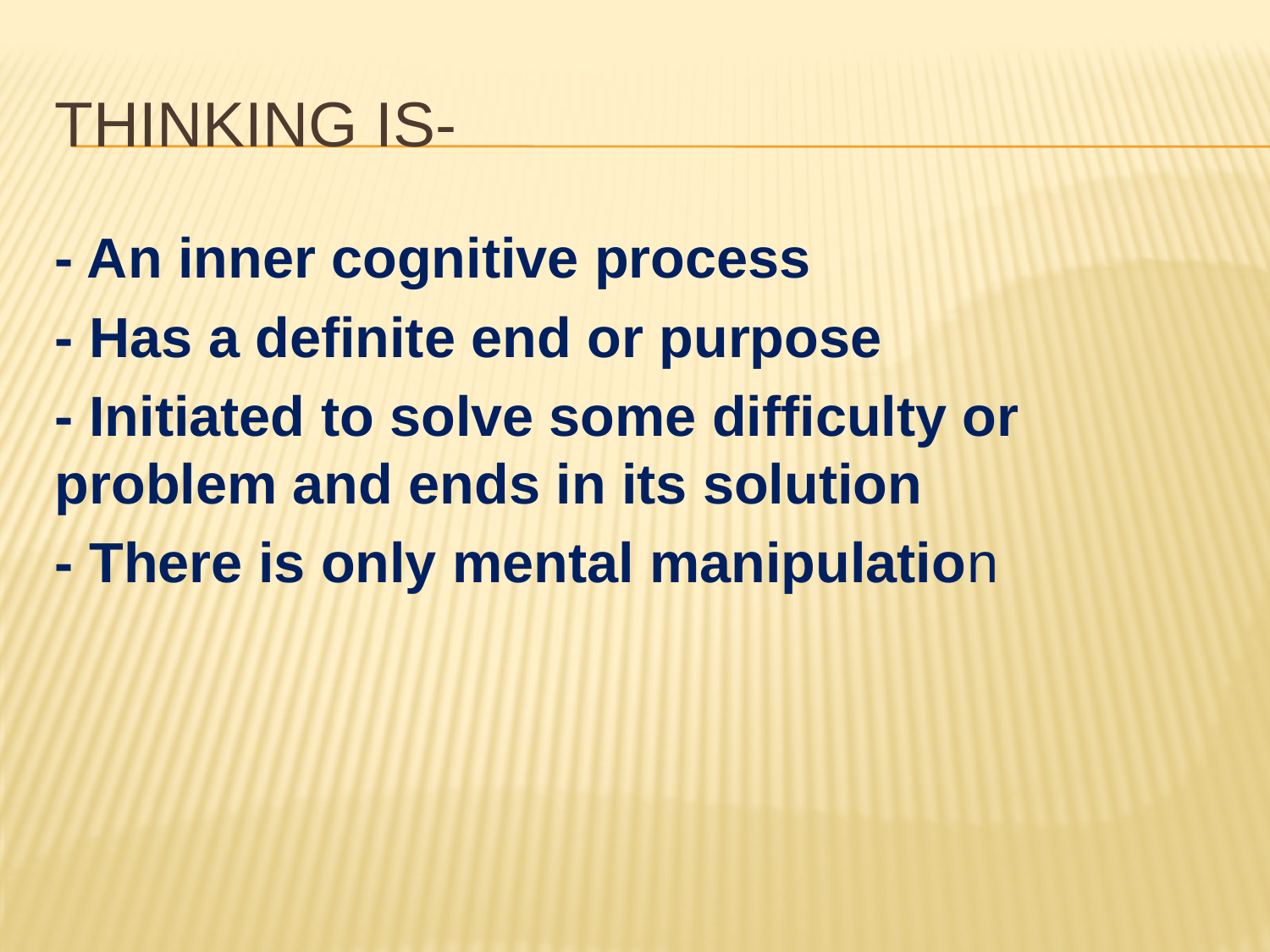

# Thinking is-
- An inner cognitive process
- Has a definite end or purpose
- Initiated to solve some difficulty or problem and ends in its solution
- There is only mental manipulation